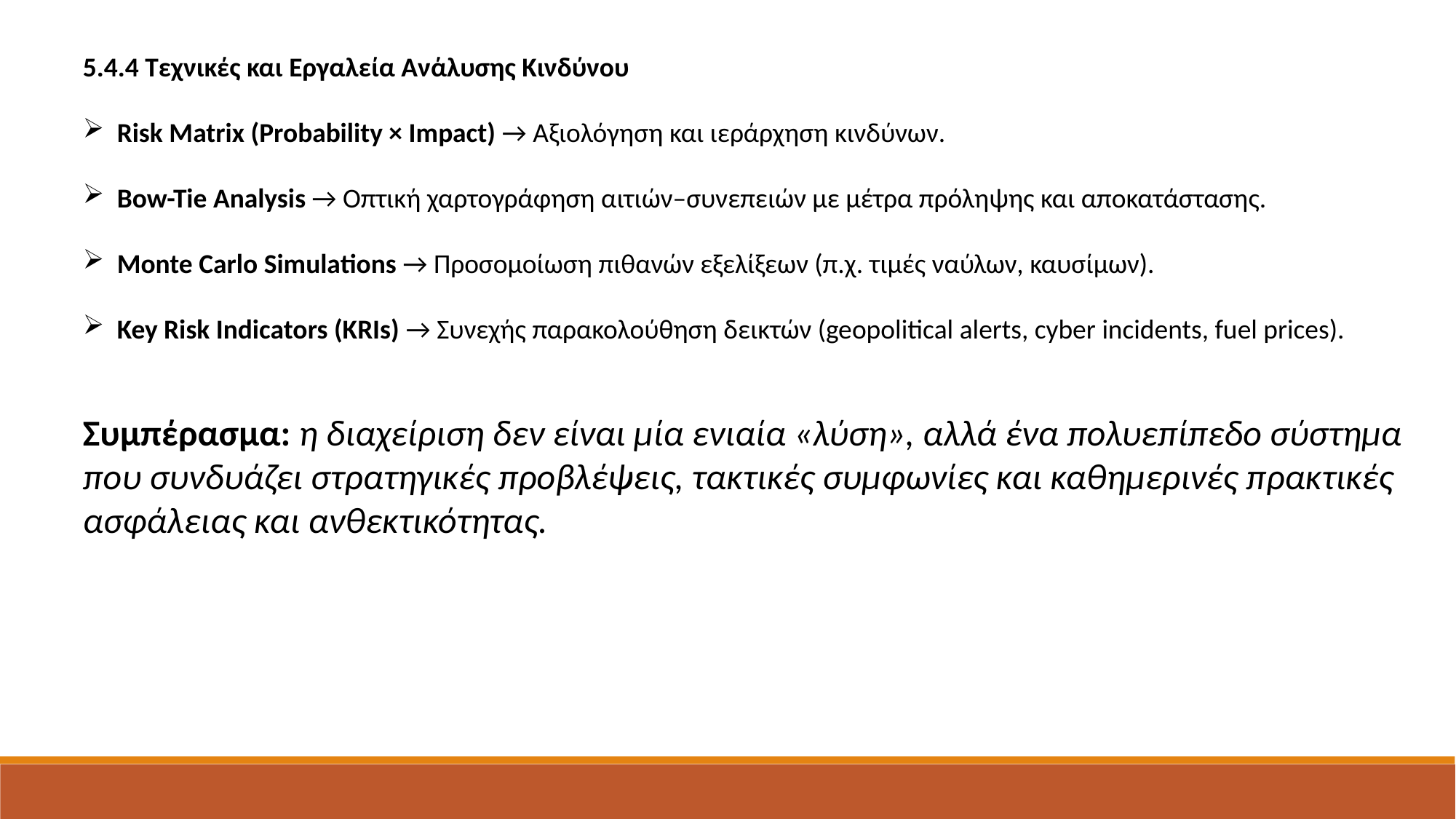

5.4.4 Τεχνικές και Εργαλεία Ανάλυσης Κινδύνου

Risk Matrix (Probability × Impact) → Αξιολόγηση και ιεράρχηση κινδύνων.

Bow-Tie Analysis → Οπτική χαρτογράφηση αιτιών–συνεπειών με μέτρα πρόληψης και αποκατάστασης.

Monte Carlo Simulations → Προσομοίωση πιθανών εξελίξεων (π.χ. τιμές ναύλων, καυσίμων).

Key Risk Indicators (KRIs) → Συνεχής παρακολούθηση δεικτών (geopolitical alerts, cyber incidents, fuel prices).

Συμπέρασμα: η διαχείριση δεν είναι μία ενιαία «λύση», αλλά ένα πολυεπίπεδο σύστημα που συνδυάζει στρατηγικές προβλέψεις, τακτικές συμφωνίες και καθημερινές πρακτικές ασφάλειας και ανθεκτικότητας.